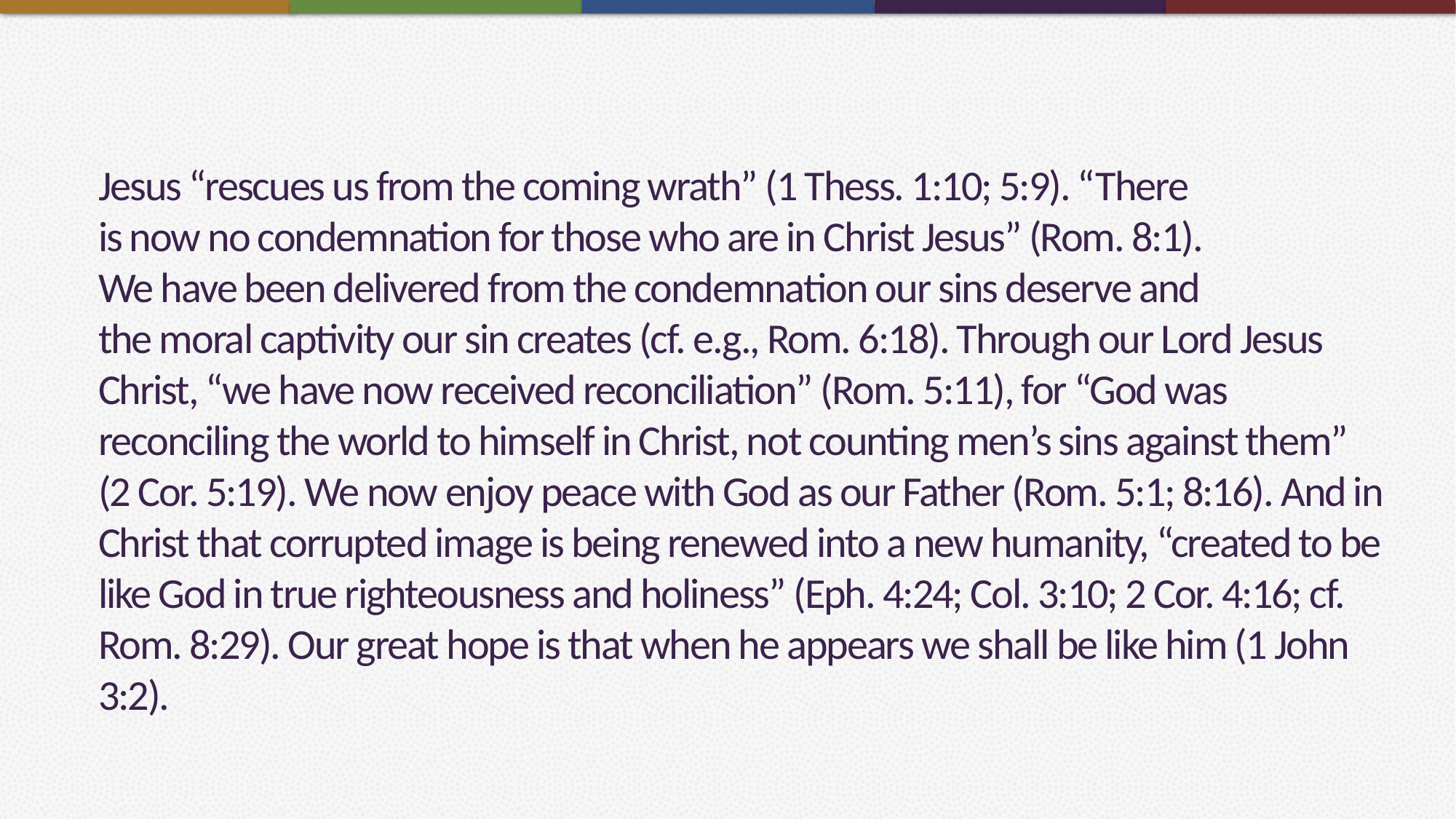

# Jesus “rescues us from the coming wrath” (1 Thess. 1:10; 5:9). “There is now no condemnation for those who are in Christ Jesus” (Rom. 8:1). We have been delivered from the condemnation our sins deserve and the moral captivity our sin creates (cf. e.g., Rom. 6:18). Through our Lord Jesus Christ, “we have now received reconciliation” (Rom. 5:11), for “God was reconciling the world to himself in Christ, not counting men’s sins against them” (2 Cor. 5:19). We now enjoy peace with God as our Father (Rom. 5:1; 8:16). And in Christ that corrupted image is being renewed into a new humanity, “created to be like God in true righteousness and holiness” (Eph. 4:24; Col. 3:10; 2 Cor. 4:16; cf. Rom. 8:29). Our great hope is that when he appears we shall be like him (1 John 3:2).